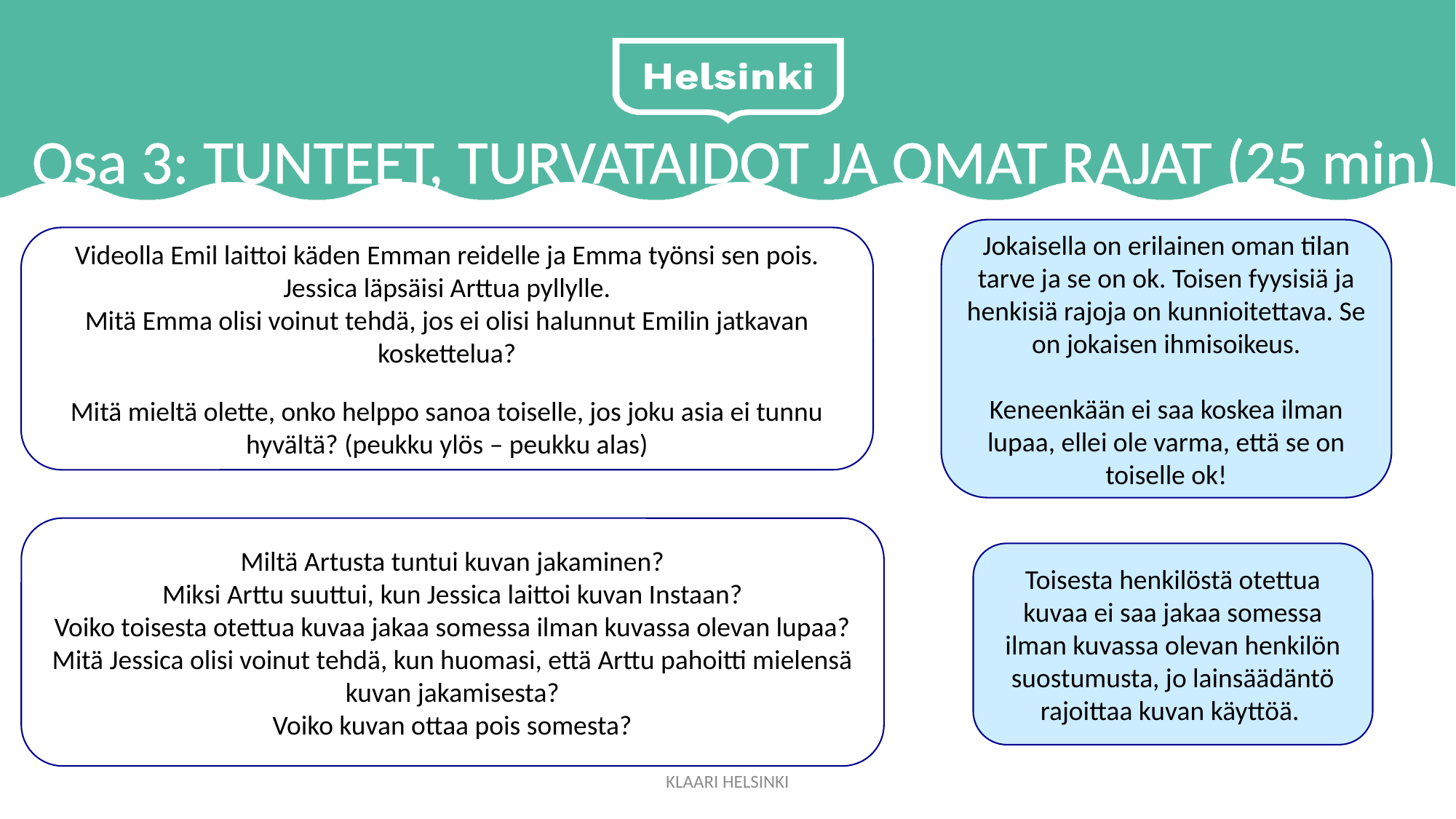

# Osa 3: TUNTEET, TURVATAIDOT JA OMAT RAJAT (25 min)

Jokaisella on erilainen oman tilan tarve ja se on ok. Toisen fyysisiä ja henkisiä rajoja on kunnioitettava. Se on jokaisen ihmisoikeus.

Keneenkään ei saa koskea ilman lupaa, ellei ole varma, että se on toiselle ok!
Videolla Emil laittoi käden Emman reidelle ja Emma työnsi sen pois.
Jessica läpsäisi Arttua pyllylle.
Mitä Emma olisi voinut tehdä, jos ei olisi halunnut Emilin jatkavan koskettelua?

Mitä mieltä olette, onko helppo sanoa toiselle, jos joku asia ei tunnu hyvältä? (peukku ylös – peukku alas)
Miltä Artusta tuntui kuvan jakaminen?
Miksi Arttu suuttui, kun Jessica laittoi kuvan Instaan?
Voiko toisesta otettua kuvaa jakaa somessa ilman kuvassa olevan lupaa?
Mitä Jessica olisi voinut tehdä, kun huomasi, että Arttu pahoitti mielensä
kuvan jakamisesta?
Voiko kuvan ottaa pois somesta?
Toisesta henkilöstä otettua kuvaa ei saa jakaa somessa ilman kuvassa olevan henkilön suostumusta, jo lainsäädäntö rajoittaa kuvan käyttöä.
KLAARI HELSINKI